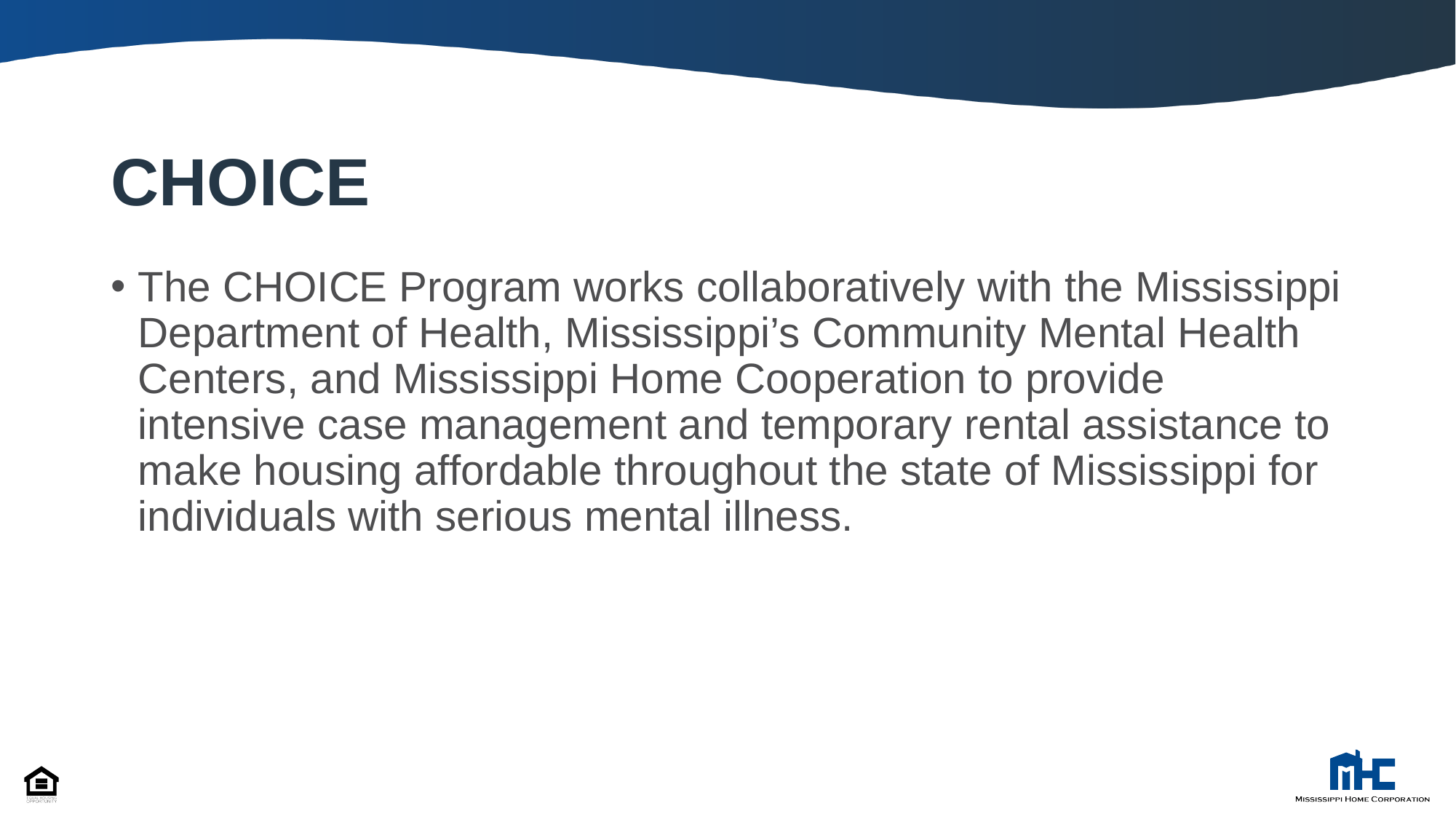

# CHOICE
The CHOICE Program works collaboratively with the Mississippi Department of Health, Mississippi’s Community Mental Health Centers, and Mississippi Home Cooperation to provide intensive case management and temporary rental assistance to make housing affordable throughout the state of Mississippi for individuals with serious mental illness.